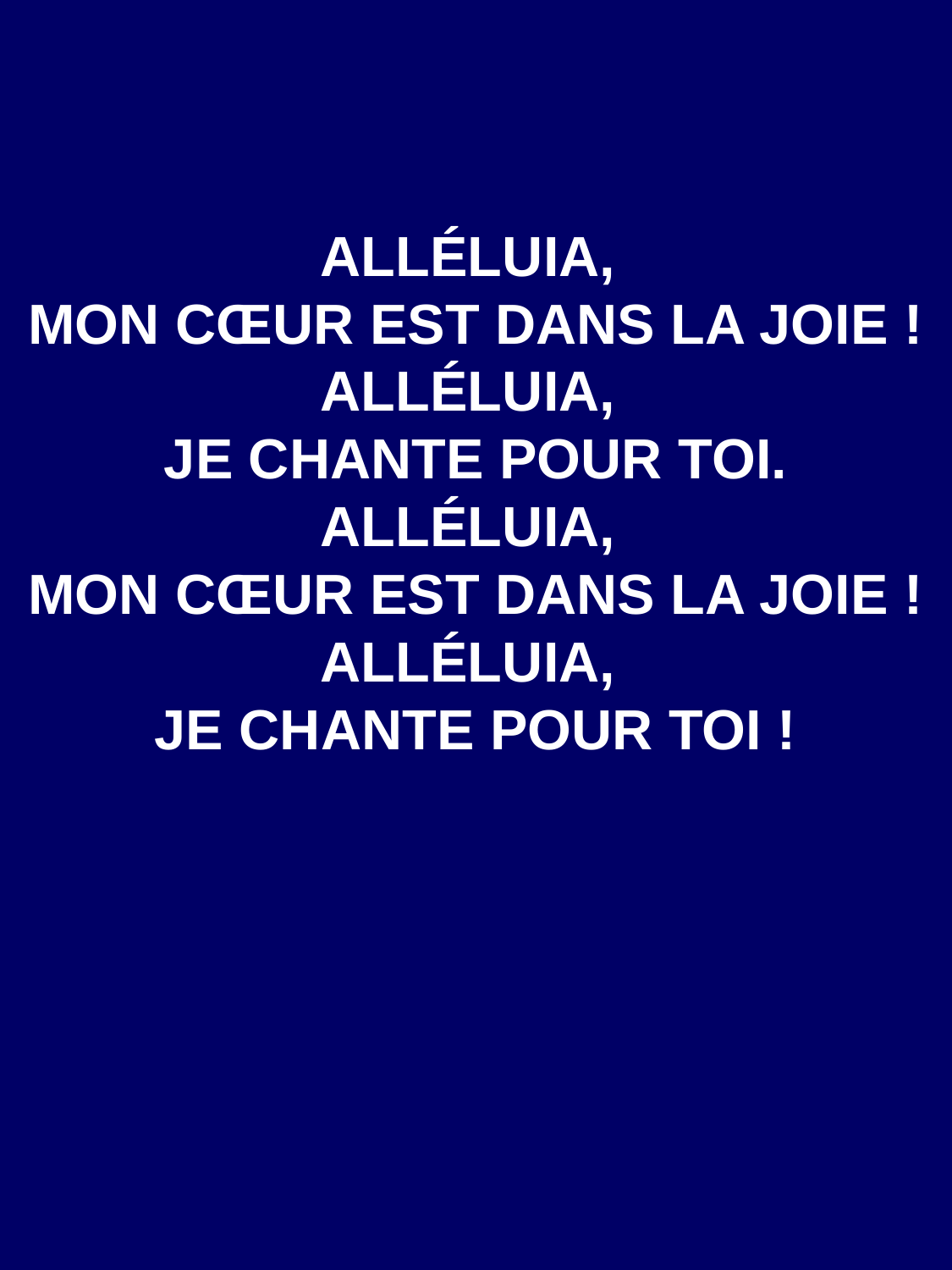

ALLÉLUIA,
MON CŒUR EST DANS LA JOIE !
ALLÉLUIA,
JE CHANTE POUR TOI.
ALLÉLUIA,
MON CŒUR EST DANS LA JOIE !
ALLÉLUIA,
JE CHANTE POUR TOI !